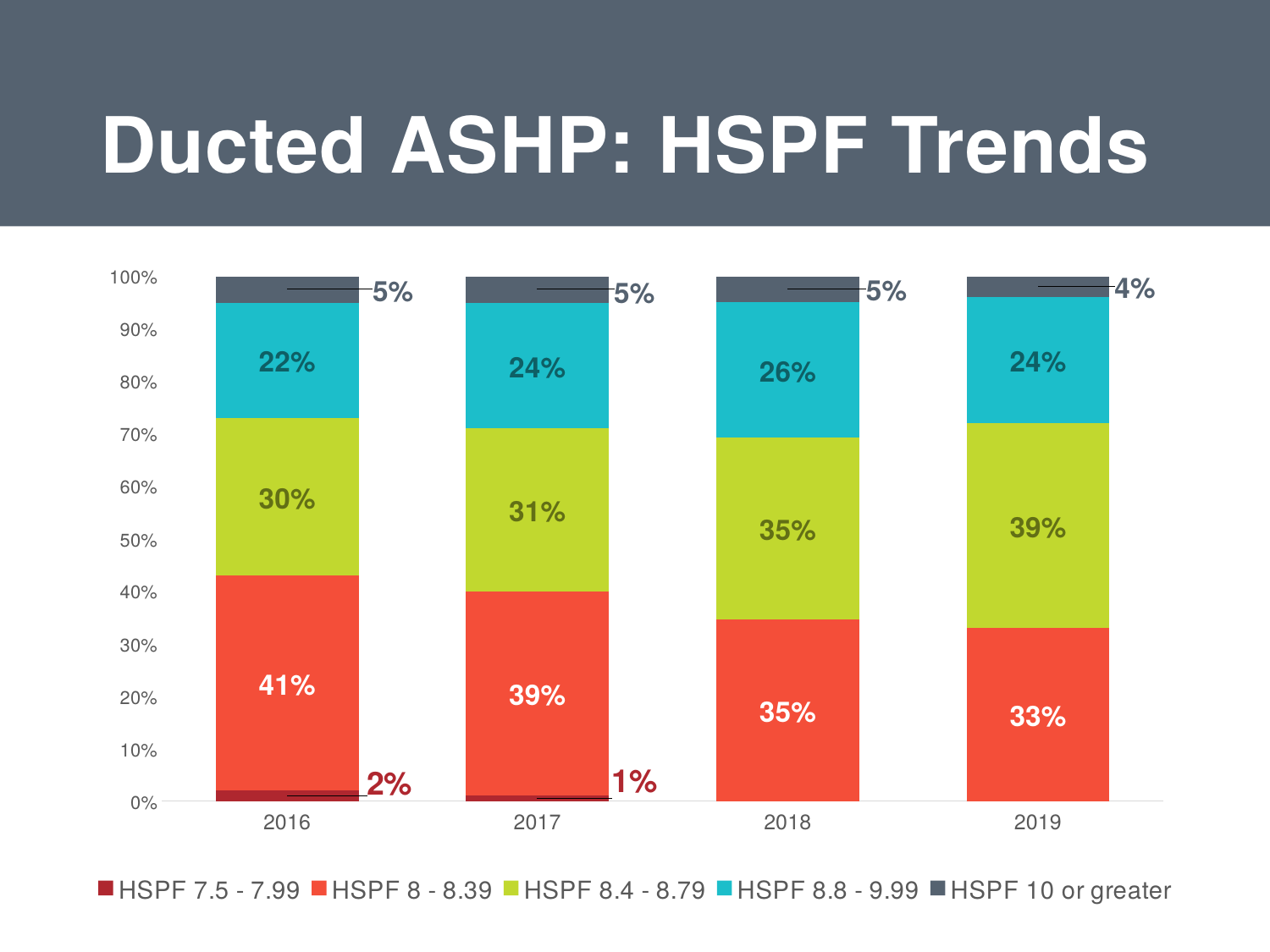

# Ducted ASHP: HSPF Trends

### Chart

| Category | HSPF 7.5 - 7.99 | HSPF 8 - 8.39 | HSPF 8.4 - 8.79 | HSPF 8.8 - 9.99 | HSPF 10 or greater |
|---|---|---|---|---|---|
| 2016 | 0.02 | 0.41 | 0.3 | 0.22 | 0.05 |
| 2017 | 0.01 | 0.39 | 0.31 | 0.24 | 0.05 |
| 2018 | 0.0 | 0.35 | 0.35 | 0.26 | 0.05 |
| 2019 | 0.0 | 0.33 | 0.39 | 0.24 | 0.04 |
14